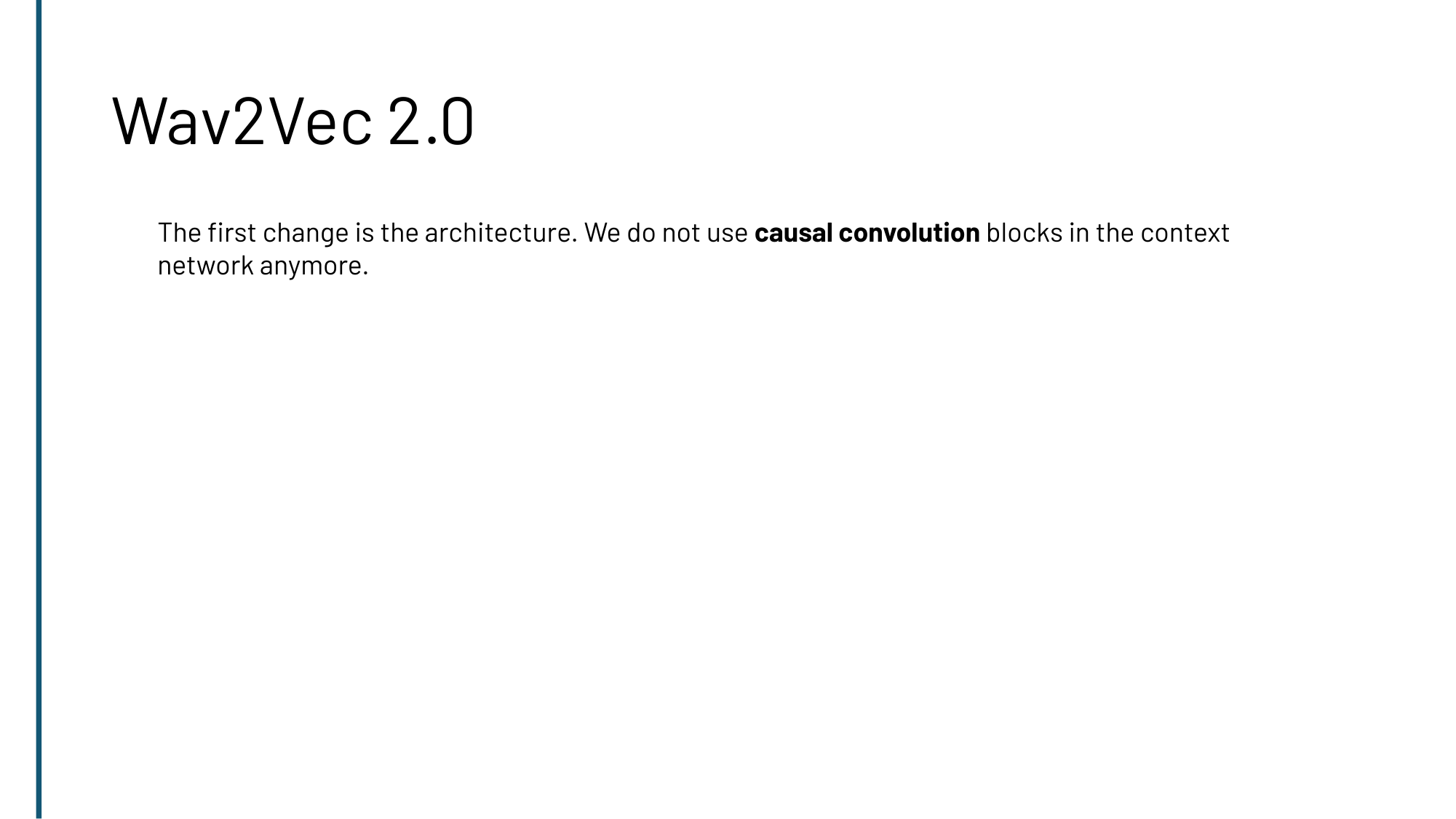

# Wav2Vec 2.0
The first change is the architecture. We do not use causal convolution blocks in the context network anymore.